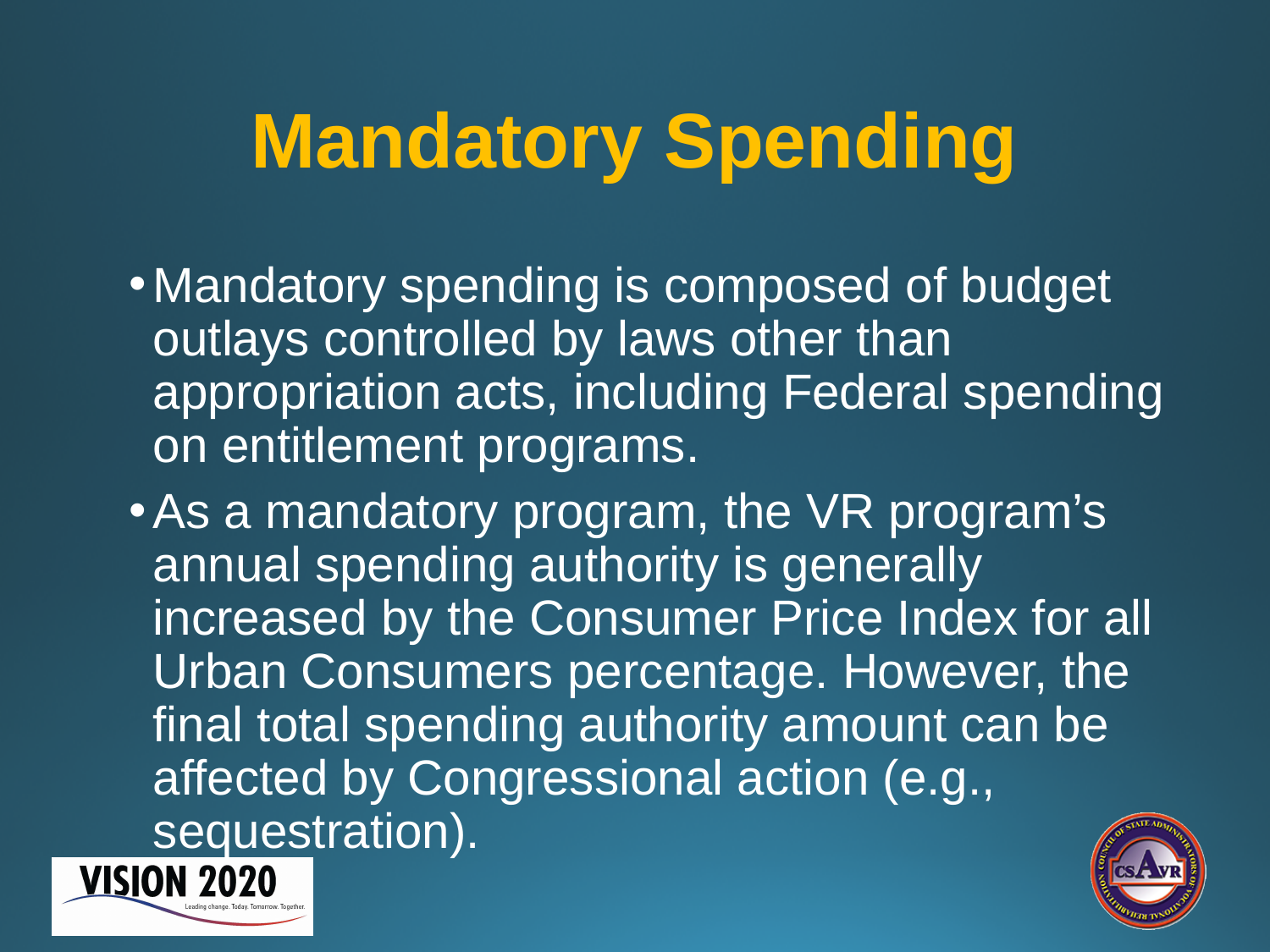

# Mandatory Spending
Mandatory spending is composed of budget outlays controlled by laws other than appropriation acts, including Federal spending on entitlement programs.
As a mandatory program, the VR program’s annual spending authority is generally increased by the Consumer Price Index for all Urban Consumers percentage. However, the final total spending authority amount can be affected by Congressional action (e.g., sequestration).